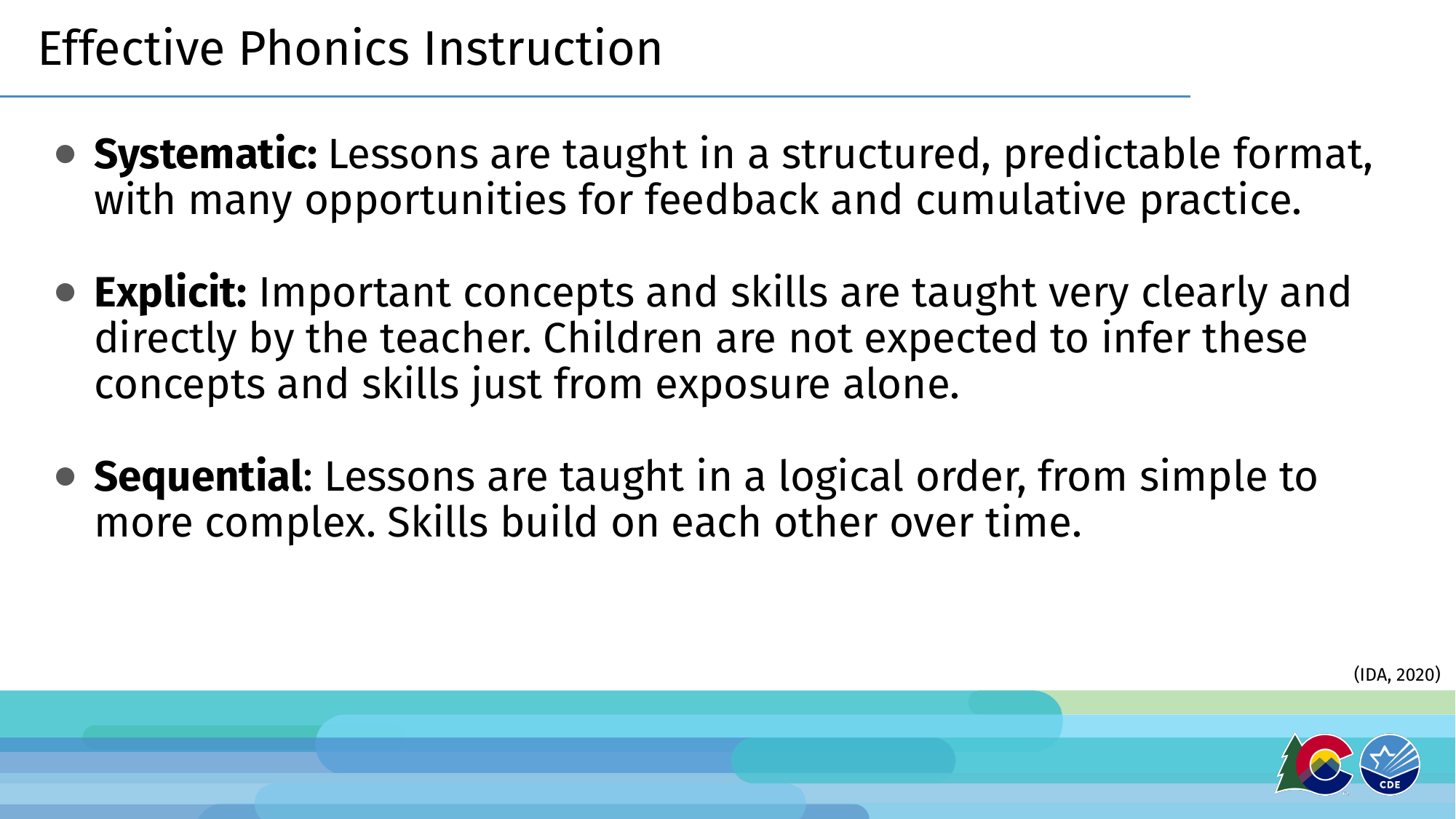

Effective Phonics Instruction
Systematic: Lessons are taught in a structured, predictable format, with many opportunities for feedback and cumulative practice.

Explicit: Important concepts and skills are taught very clearly and directly by the teacher. Children are not expected to infer these concepts and skills just from exposure alone.

Sequential: Lessons are taught in a logical order, from simple to more complex. Skills build on each other over time.

(IDA, 2020)